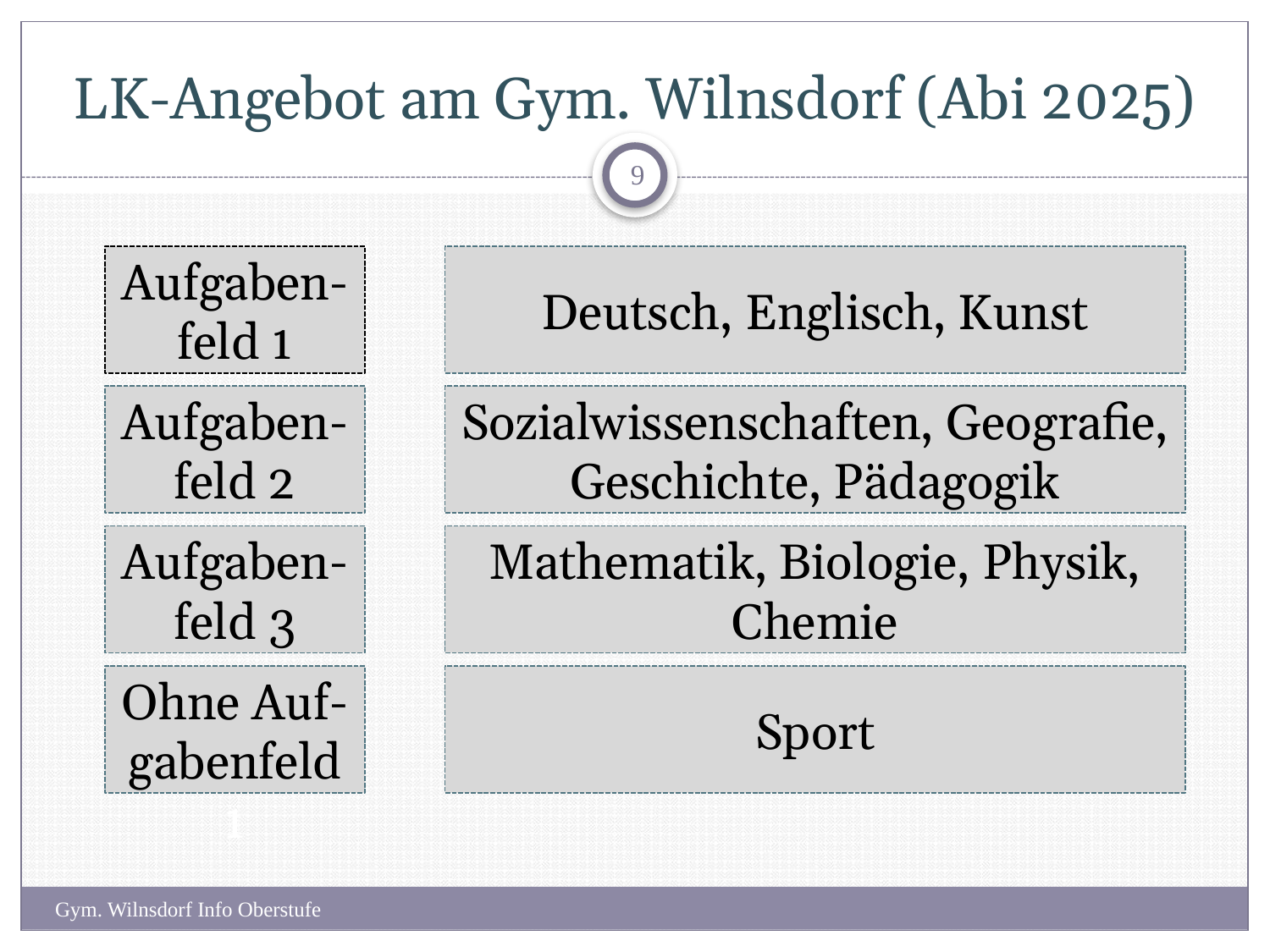

# LK-Angebot am Gym. Wilnsdorf (Abi 2025)
9

Aufgaben-feld 1
Deutsch, Englisch, Kunst
Aufgaben-feld 2
Sozialwissenschaften, Geografie, Geschichte, Pädagogik
Aufgaben-feld 3
Mathematik, Biologie, Physik, Chemie

Ohne Auf-gabenfeld 1
Sport
Gym. Wilnsdorf Info Oberstufe